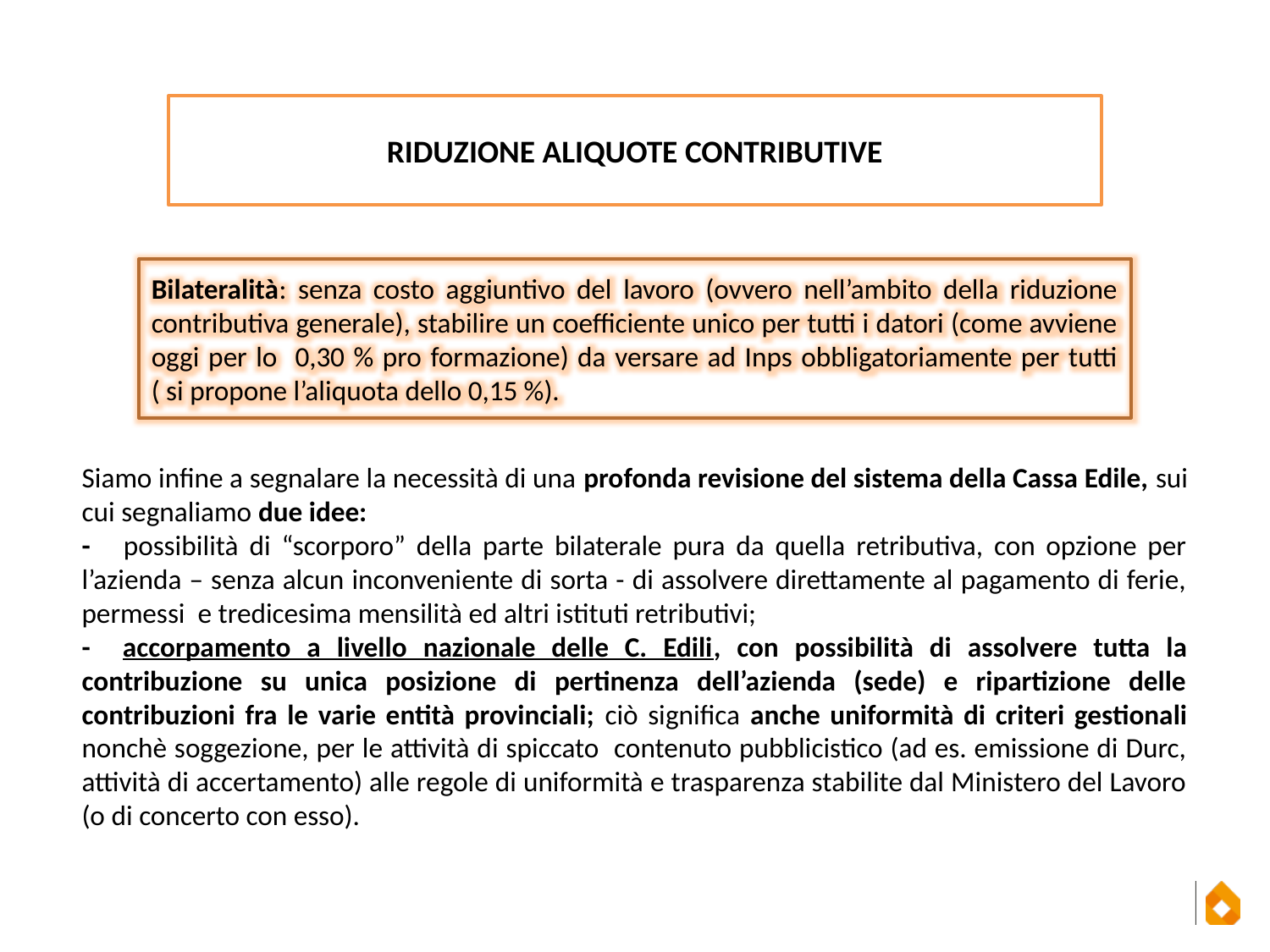

RIDUZIONE ALIQUOTE CONTRIBUTIVE
Bilateralità: senza costo aggiuntivo del lavoro (ovvero nell’ambito della riduzione contributiva generale), stabilire un coefficiente unico per tutti i datori (come avviene oggi per lo  0,30 % pro formazione) da versare ad Inps obbligatoriamente per tutti ( si propone l’aliquota dello 0,15 %).
Siamo infine a segnalare la necessità di una profonda revisione del sistema della Cassa Edile, sui cui segnaliamo due idee:
-   possibilità di “scorporo” della parte bilaterale pura da quella retributiva, con opzione per l’azienda – senza alcun inconveniente di sorta - di assolvere direttamente al pagamento di ferie, permessi  e tredicesima mensilità ed altri istituti retributivi;
-  accorpamento a livello nazionale delle C. Edili, con possibilità di assolvere tutta la contribuzione su unica posizione di pertinenza dell’azienda (sede) e ripartizione delle contribuzioni fra le varie entità provinciali; ciò significa anche uniformità di criteri gestionali nonchè soggezione, per le attività di spiccato  contenuto pubblicistico (ad es. emissione di Durc, attività di accertamento) alle regole di uniformità e trasparenza stabilite dal Ministero del Lavoro (o di concerto con esso).